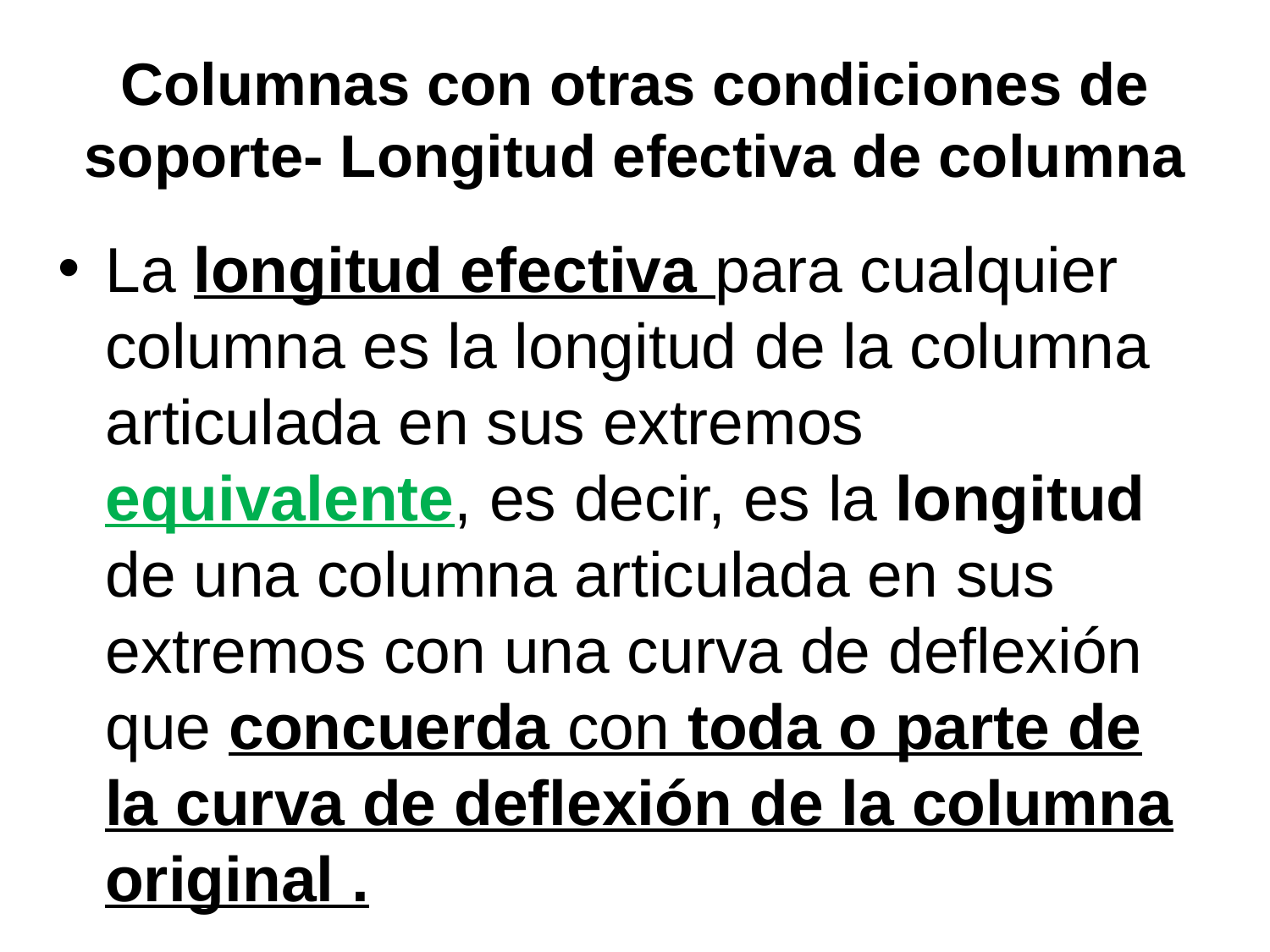

# Columnas con otras condiciones de soporte- Longitud efectiva de columna
La longitud efectiva para cualquier columna es la longitud de la columna articulada en sus extremos equivalente, es decir, es la longitud de una columna articulada en sus extremos con una curva de deflexión que concuerda con toda o parte de la curva de deflexión de la columna original .